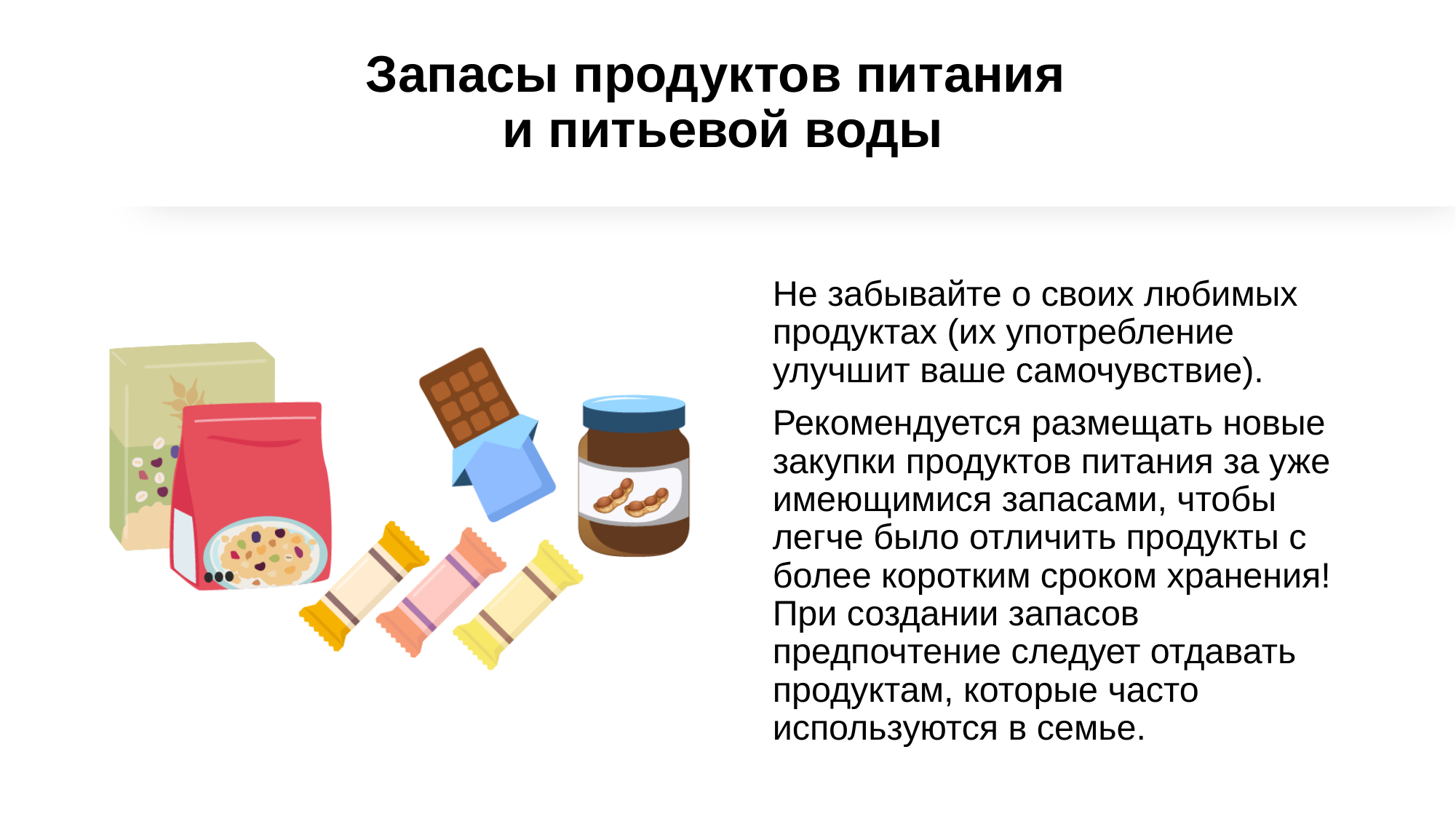

# Запасы продуктов питания и питьевой воды
Не забывайте о своих любимых продуктах (их употребление улучшит ваше самочувствие).
Рекомендуется размещать новые закупки продуктов питания за уже имеющимися запасами, чтобы легче было отличить продукты с более коротким сроком хранения! При создании запасов предпочтение следует отдавать продуктам, которые часто используются в семье.